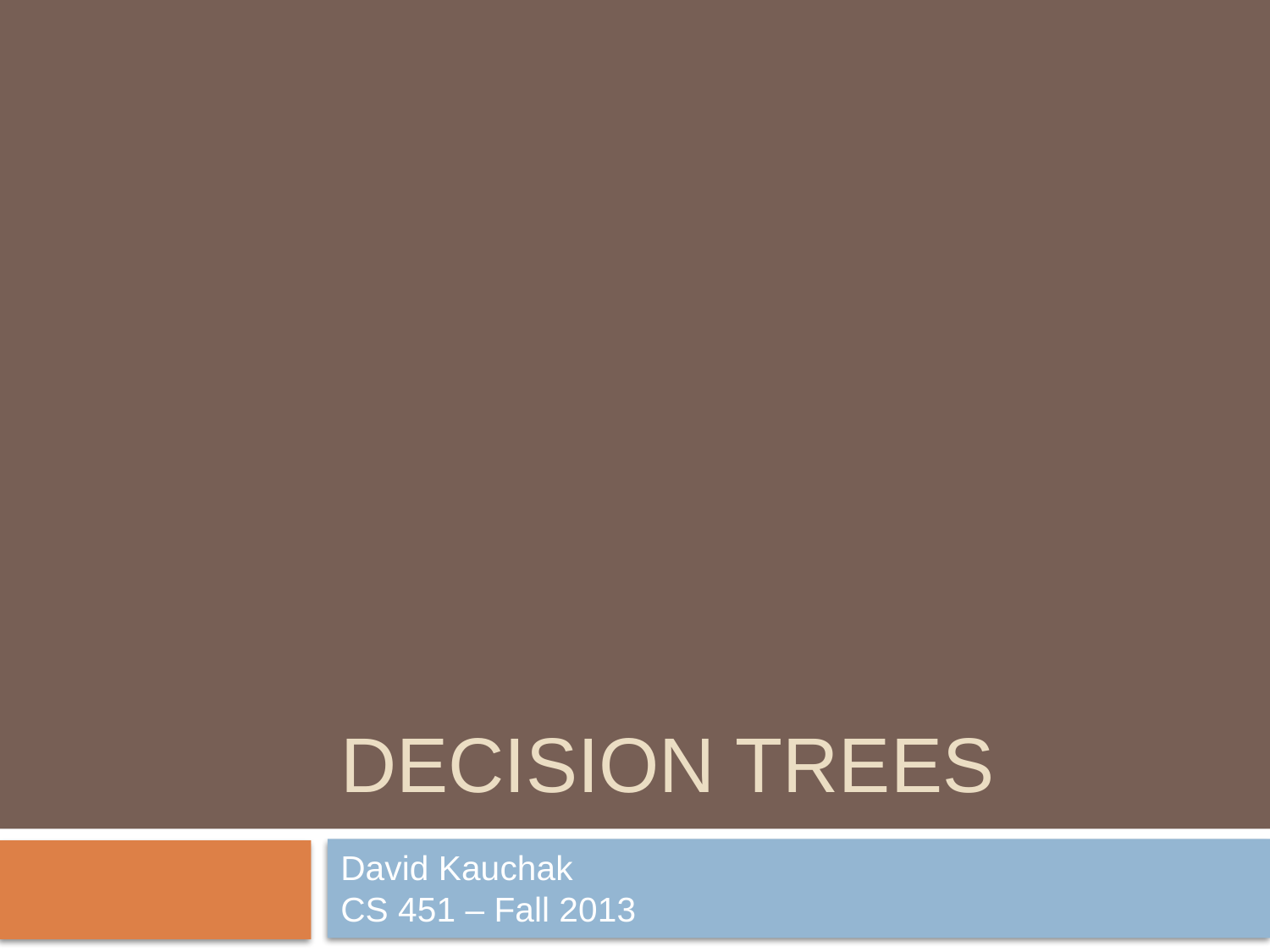

# Decision trees
David Kauchak
CS 451 – Fall 2013